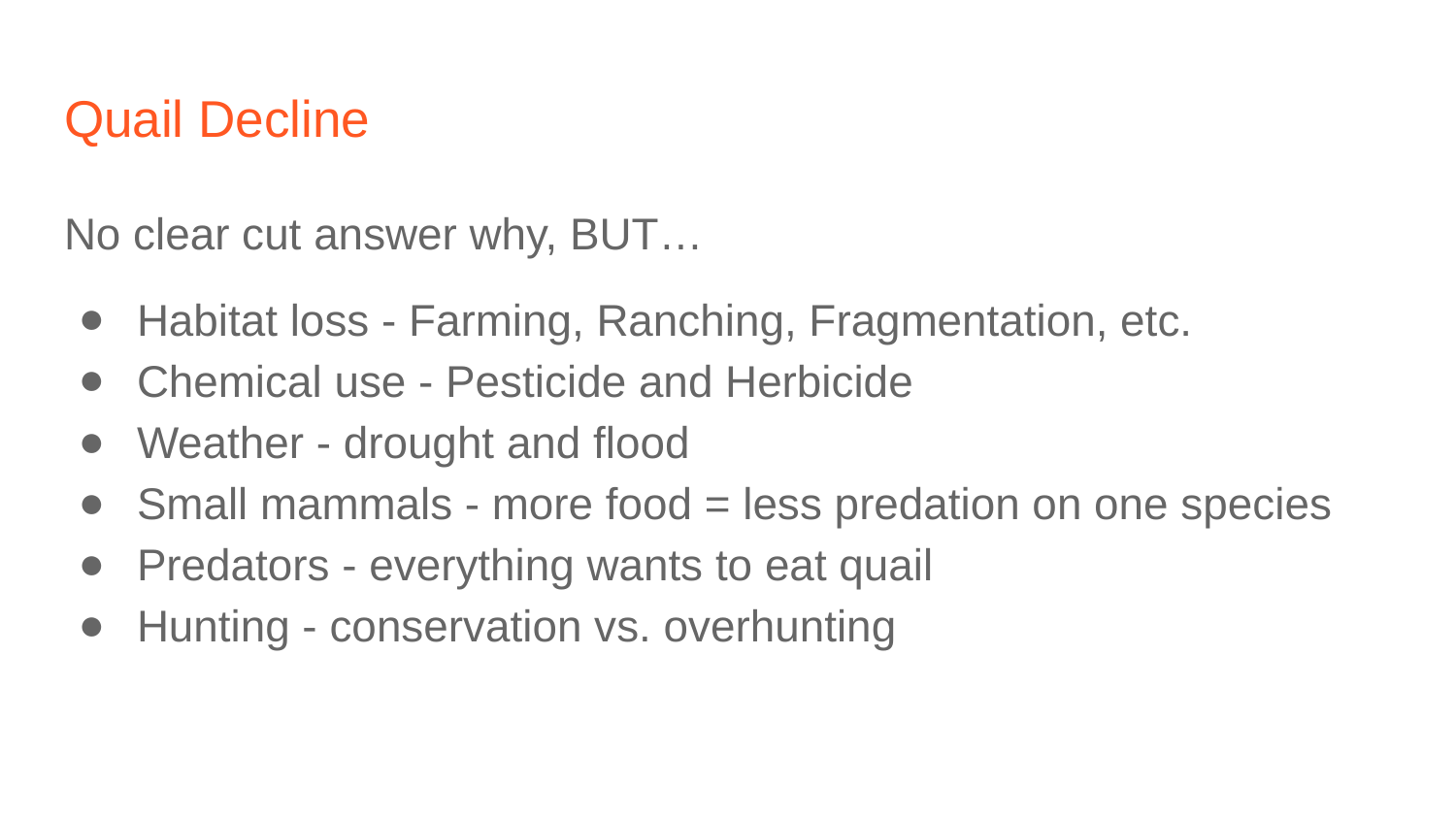

# Quail Decline
No clear cut answer why, BUT…
Habitat loss - Farming, Ranching, Fragmentation, etc.
Chemical use - Pesticide and Herbicide
Weather - drought and flood
Small mammals - more food = less predation on one species
Predators - everything wants to eat quail
Hunting - conservation vs. overhunting